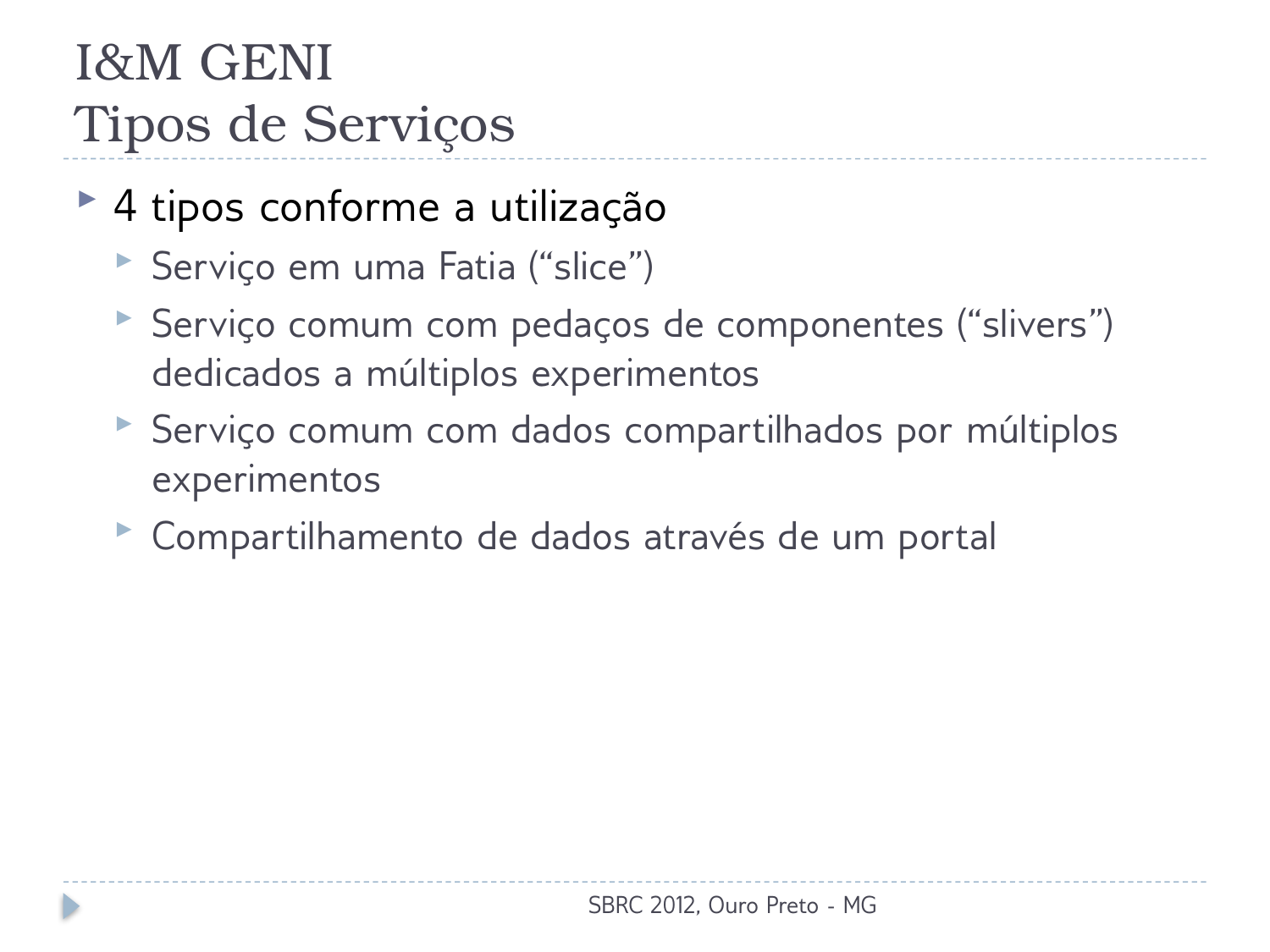

# I&M GENI Tipos de Serviços
4 tipos conforme a utilização
Serviço em uma Fatia (“slice”)
Serviço comum com pedaços de componentes (“slivers”) dedicados a múltiplos experimentos
Serviço comum com dados compartilhados por múltiplos experimentos
Compartilhamento de dados através de um portal
SBRC 2012, Ouro Preto - MG